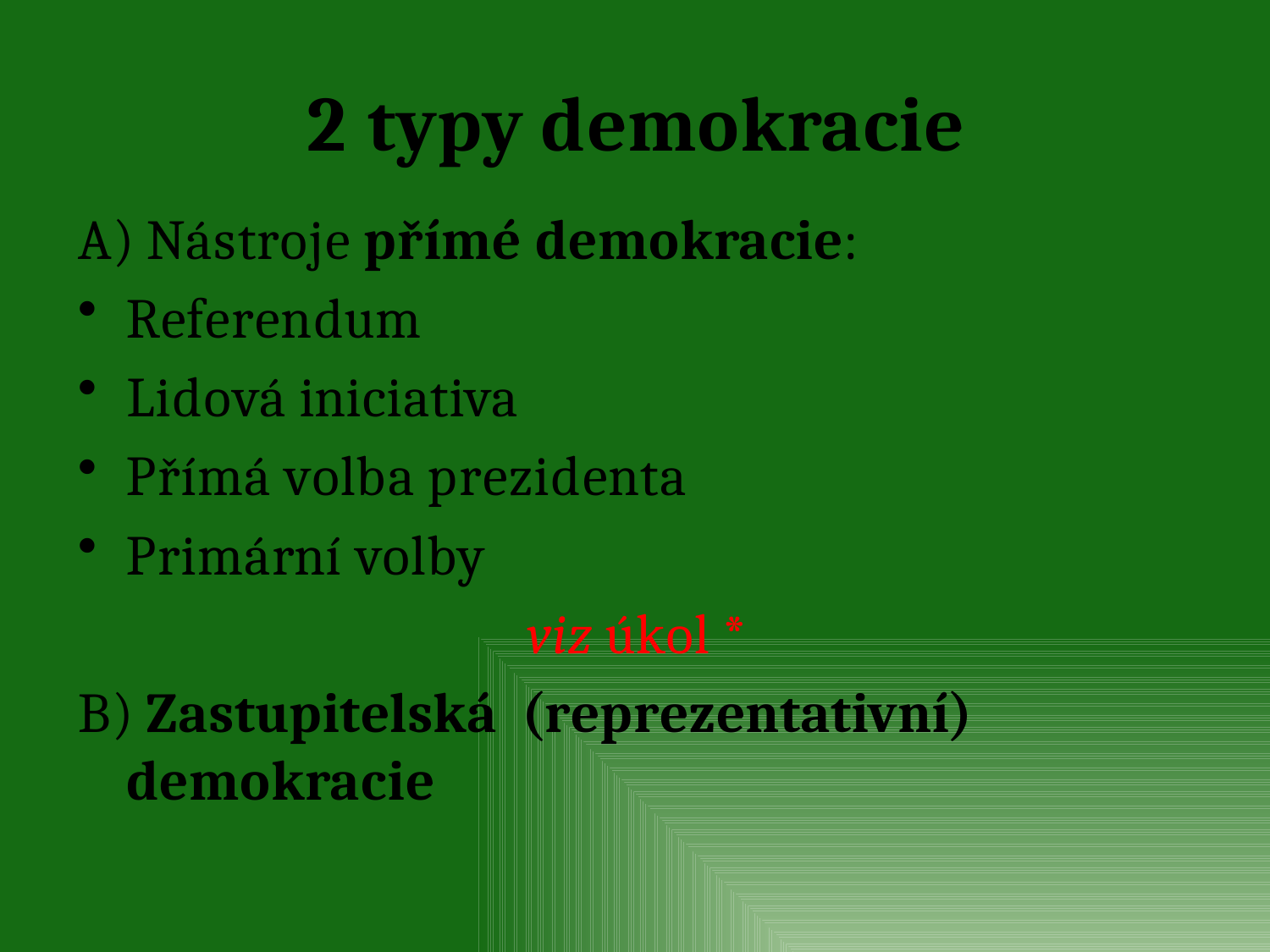

# 2 typy demokracie
A) Nástroje přímé demokracie:
Referendum
Lidová iniciativa
Přímá volba prezidenta
Primární volby
viz úkol *
B) Zastupitelská  (reprezentativní) demokracie